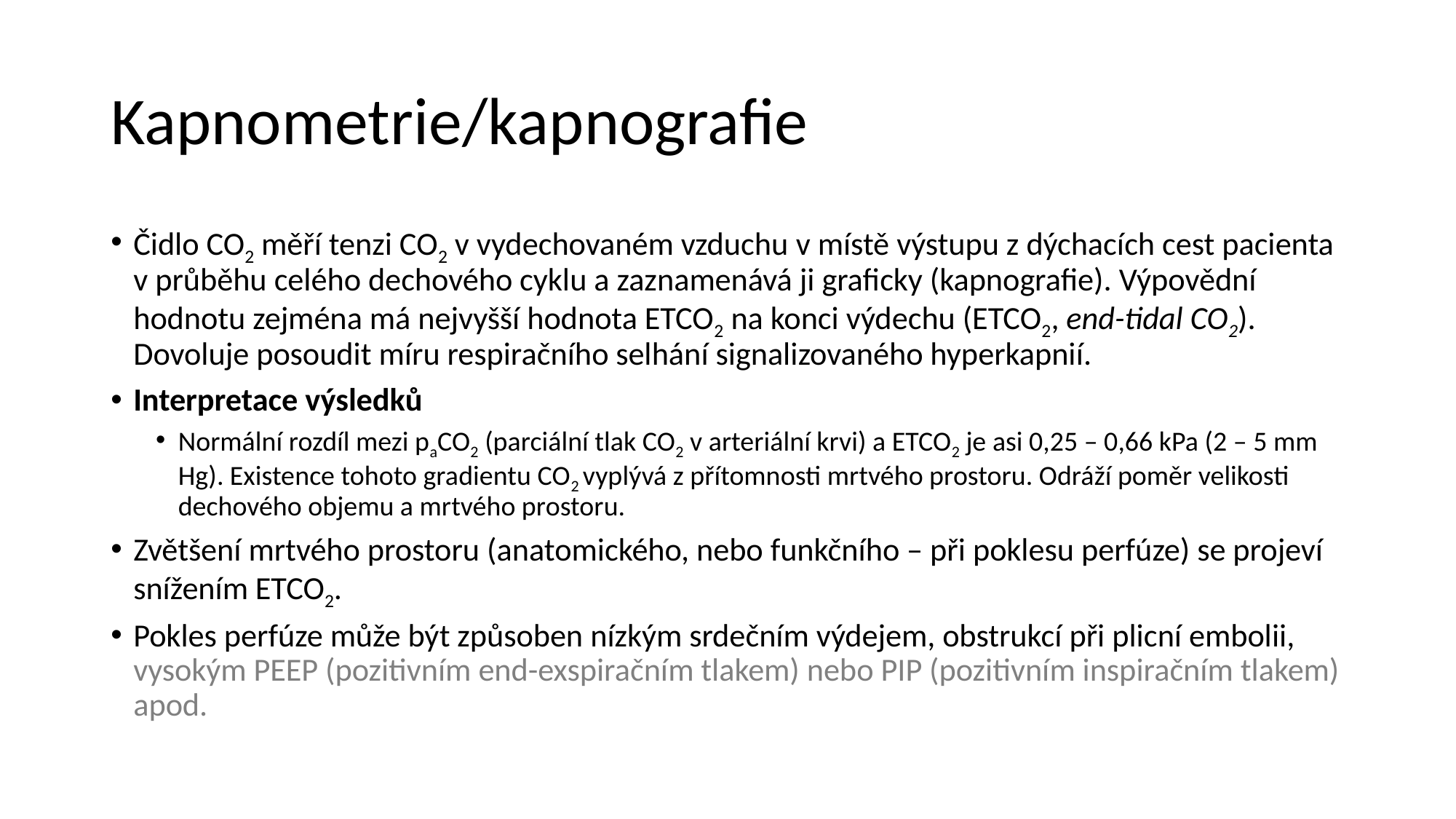

# Kapnometrie/kapnografie
Čidlo CO2 měří tenzi CO2 v vydechovaném vzduchu v místě výstupu z dýchacích cest pacienta v průběhu celého dechového cyklu a zaznamenává ji graficky (kapnografie). Výpovědní hodnotu zejména má nejvyšší hodnota ETCO2 na konci výdechu (ETCO2, end-tidal CO2). Dovoluje posoudit míru respiračního selhání signalizovaného hyperkapnií.
Interpretace výsledků
Normální rozdíl mezi paCO2 (parciální tlak CO2 v arteriální krvi) a ETCO2 je asi 0,25 – 0,66 kPa (2 – 5 mm Hg). Existence tohoto gradientu CO2 vyplývá z přítomnosti mrtvého prostoru. Odráží poměr velikosti dechového objemu a mrtvého prostoru.
Zvětšení mrtvého prostoru (anatomického, nebo funkčního – při poklesu perfúze) se projeví snížením ETCO2.
Pokles perfúze může být způsoben nízkým srdečním výdejem, obstrukcí při plicní embolii, vysokým PEEP (pozitivním end-exspiračním tlakem) nebo PIP (pozitivním inspiračním tlakem) apod.